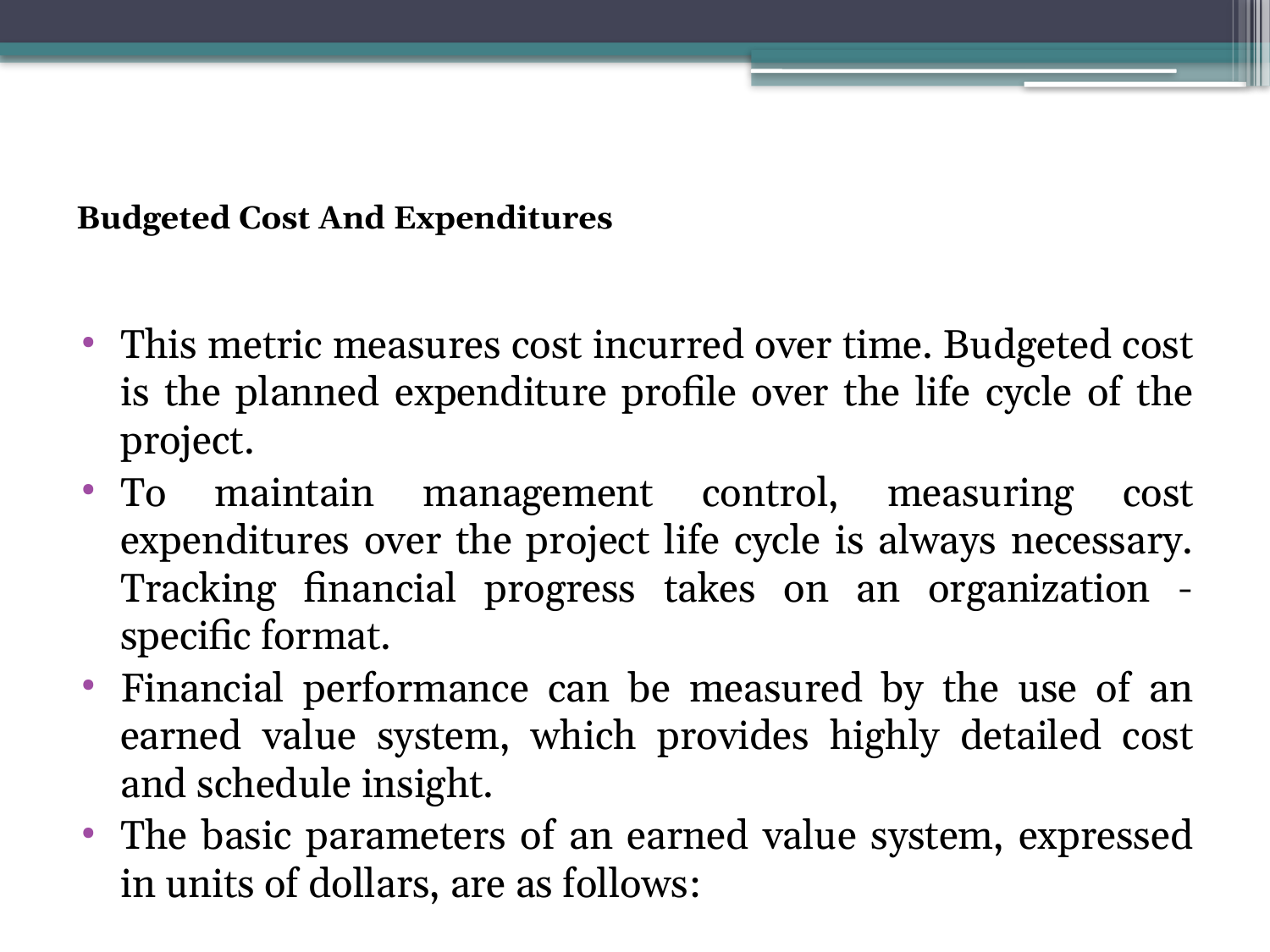

# Budgeted Cost And Expenditures
This metric measures cost incurred over time. Budgeted cost is the planned expenditure profile over the life cycle of the project.
To maintain management control, measuring cost expenditures over the project life cycle is always necessary. Tracking financial progress takes on an organization - specific format.
Financial performance can be measured by the use of an earned value system, which provides highly detailed cost and schedule insight.
The basic parameters of an earned value system, expressed in units of dollars, are as follows: